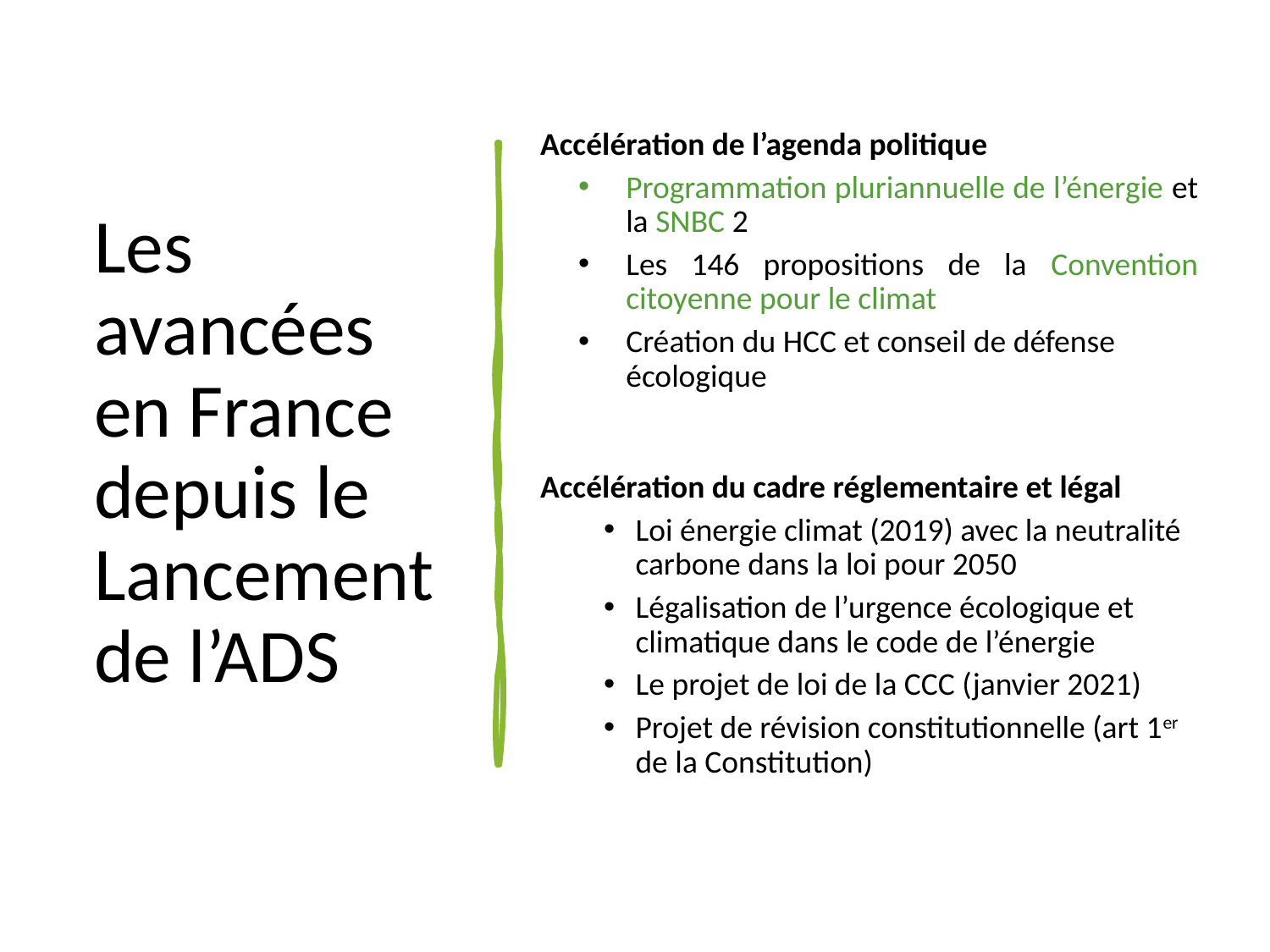

# Les avancées en France depuis le Lancement de l’ADS
Accélération de l’agenda politique
Programmation pluriannuelle de l’énergie et la SNBC 2
Les 146 propositions de la Convention citoyenne pour le climat
Création du HCC et conseil de défense écologique

Accélération du cadre réglementaire et légal
Loi énergie climat (2019) avec la neutralité carbone dans la loi pour 2050
Légalisation de l’urgence écologique et climatique dans le code de l’énergie
Le projet de loi de la CCC (janvier 2021)
Projet de révision constitutionnelle (art 1er de la Constitution)